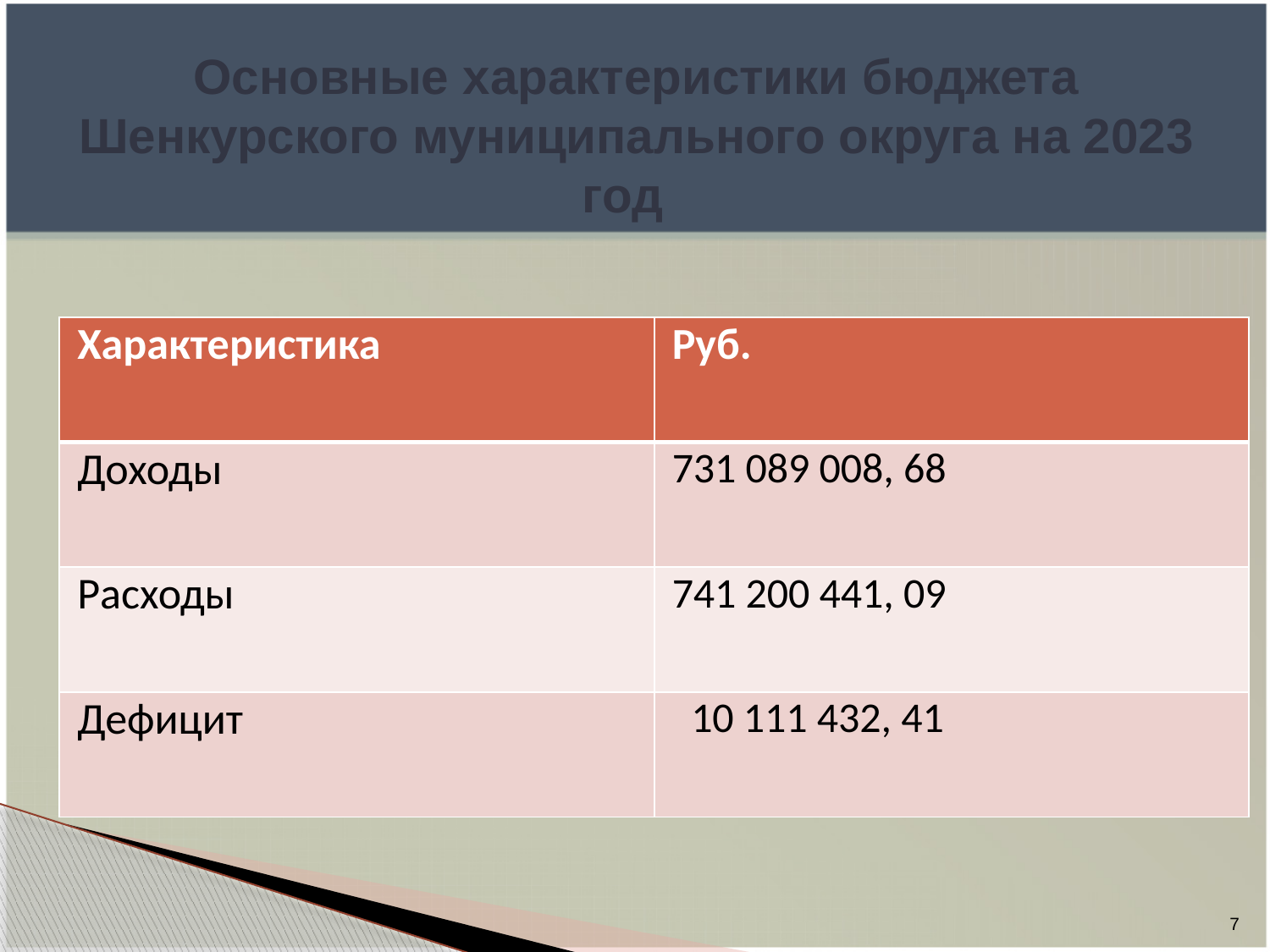

# Основные характеристики бюджета Шенкурского муниципального округа на 2023 год
| Характеристика | Руб. |
| --- | --- |
| Доходы | 731 089 008, 68 |
| Расходы | 741 200 441, 09 |
| Дефицит | 10 111 432, 41 |
7